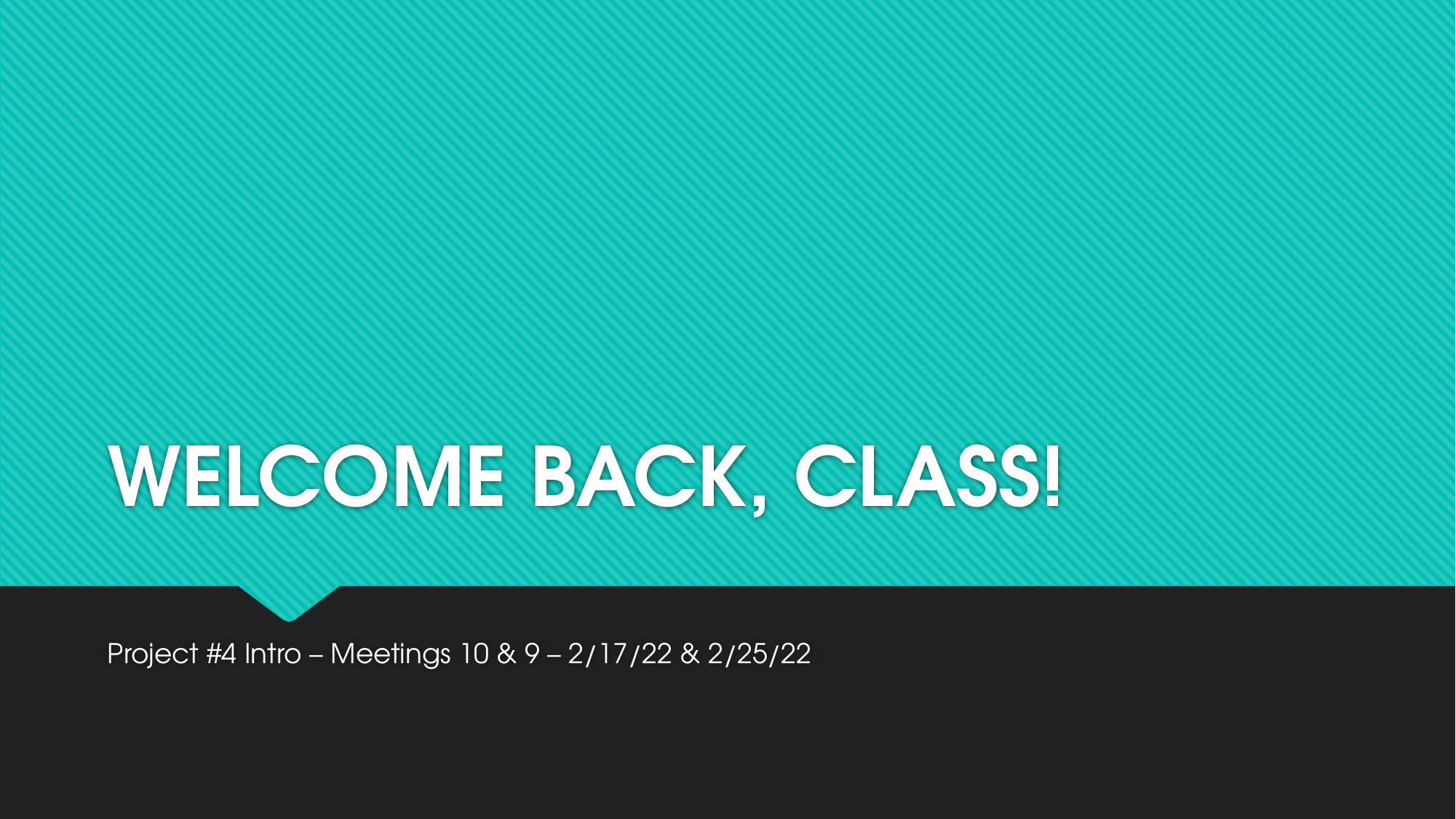

# WELCOME BACK, CLASS!
Project #4 Intro – Meetings 10 & 9 – 2/17/22 & 2/25/22